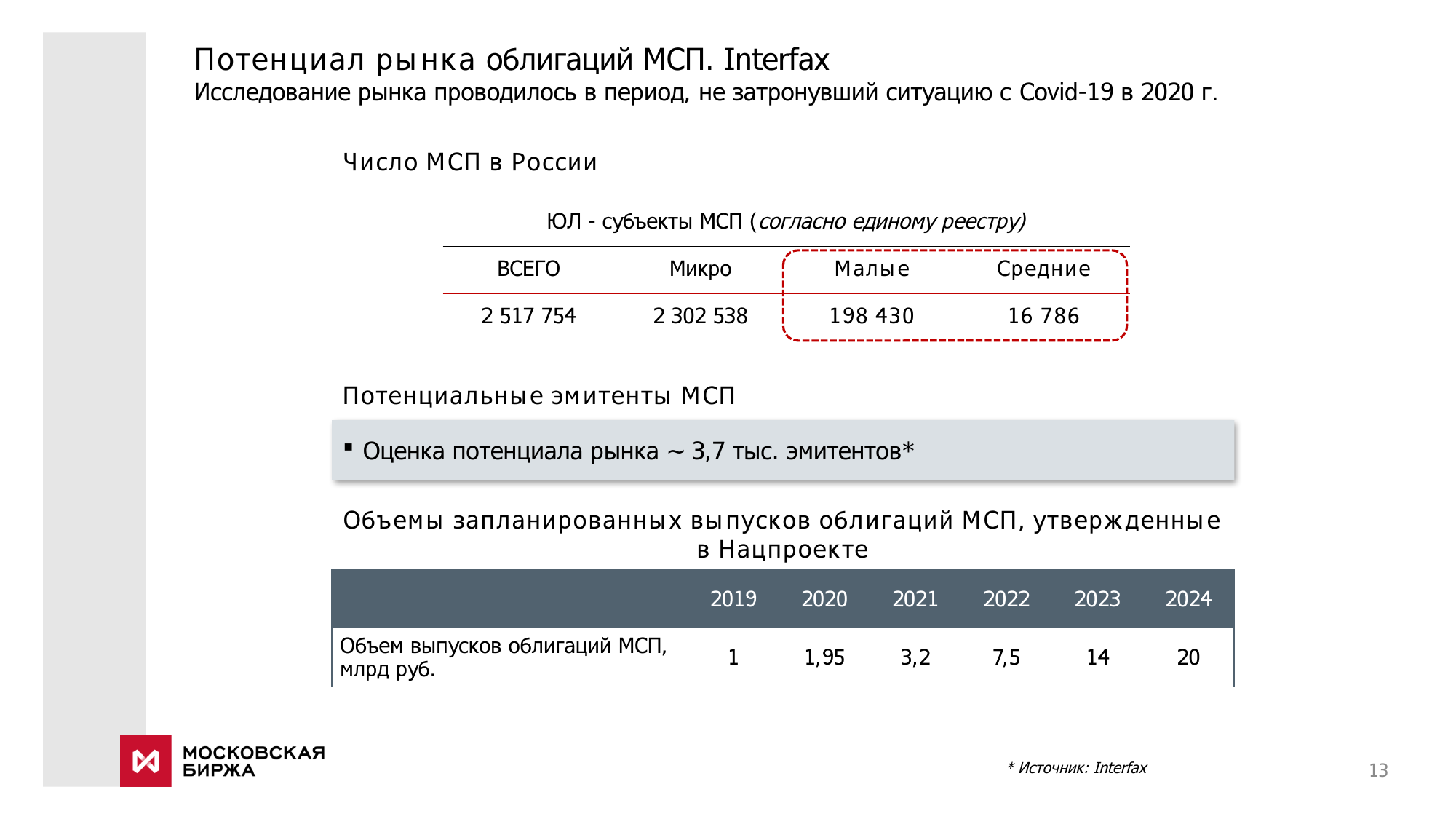

# Потенциал рынка облигаций МСП. Interfax Исследование рынка проводилось в период, не затронувший ситуацию с Covid-19 в 2020 г.
Число МСП в России
| ЮЛ - субъекты МСП (согласно единому реестру) |  |  |  |
| --- | --- | --- | --- |
| ВСЕГО | Микро | Малые | Средние |
| 2 517 754 | 2 302 538 | 198 430 | 16 786 |

Потенциальные эмитенты МСП
Оценка потенциала рынка ~ 3,7 тыс. эмитентов*
Объемы запланированных выпусков облигаций МСП, утвержденные в Нацпроекте
|  | 2019 | 2020 | 2021 | 2022 | 2023 | 2024 |
| --- | --- | --- | --- | --- | --- | --- |
| Объем выпусков облигаций МСП, млрд руб. | 1 | 1,95 | 3,2 | 7,5 | 14 | 20 |
13
* Источник: Interfax